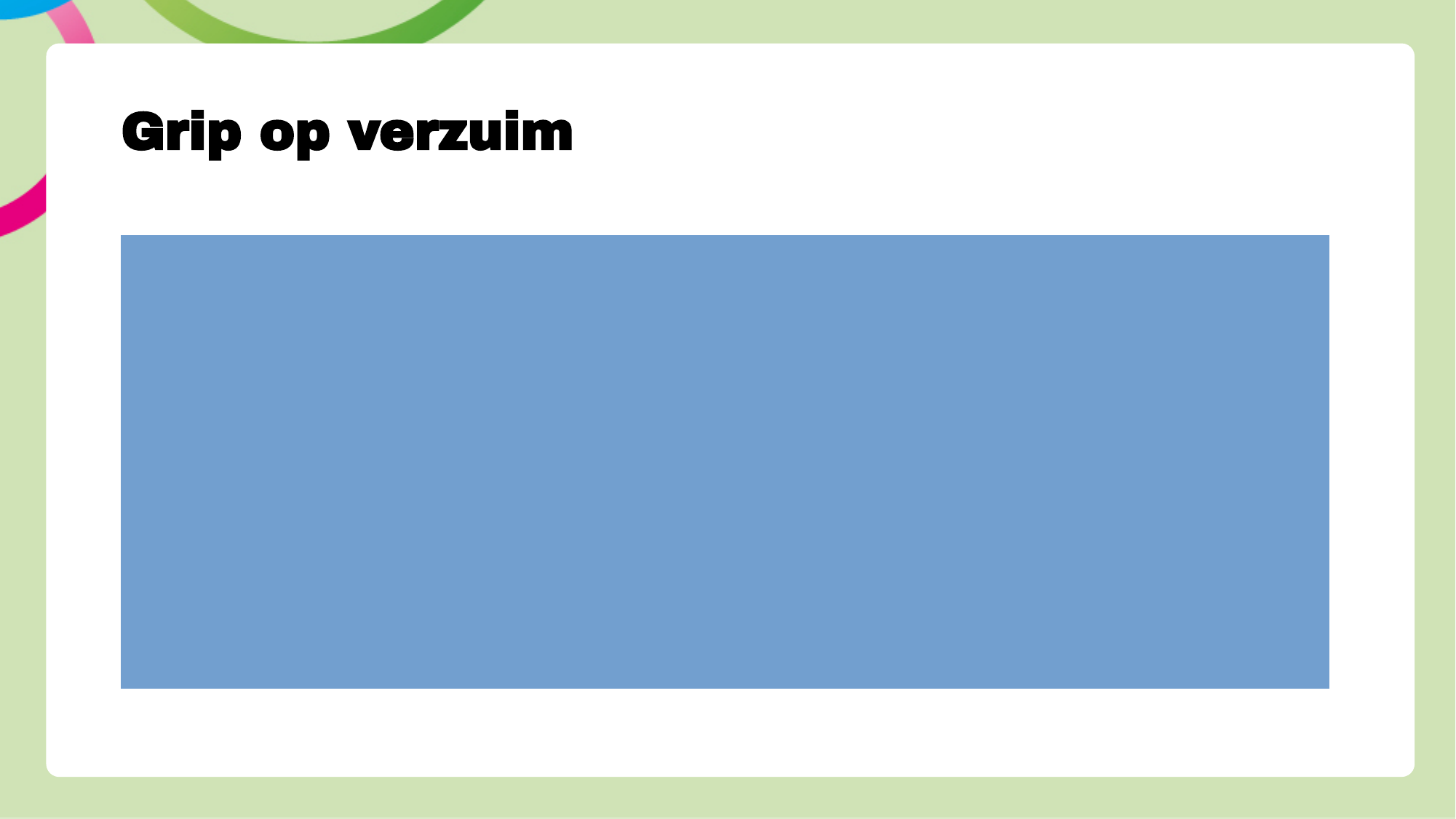

# Grip op verzuim

frequent verzuim en opvolging
het gebied tussen gedrag en beperking
wia aanvragen
BAR-project
brug naar preventie
lerend effect verzuim
van curatief naar preventief overleg met de bedrijfsarts/arbodienst
kennisniveau
e-learnings verzuim en preventie